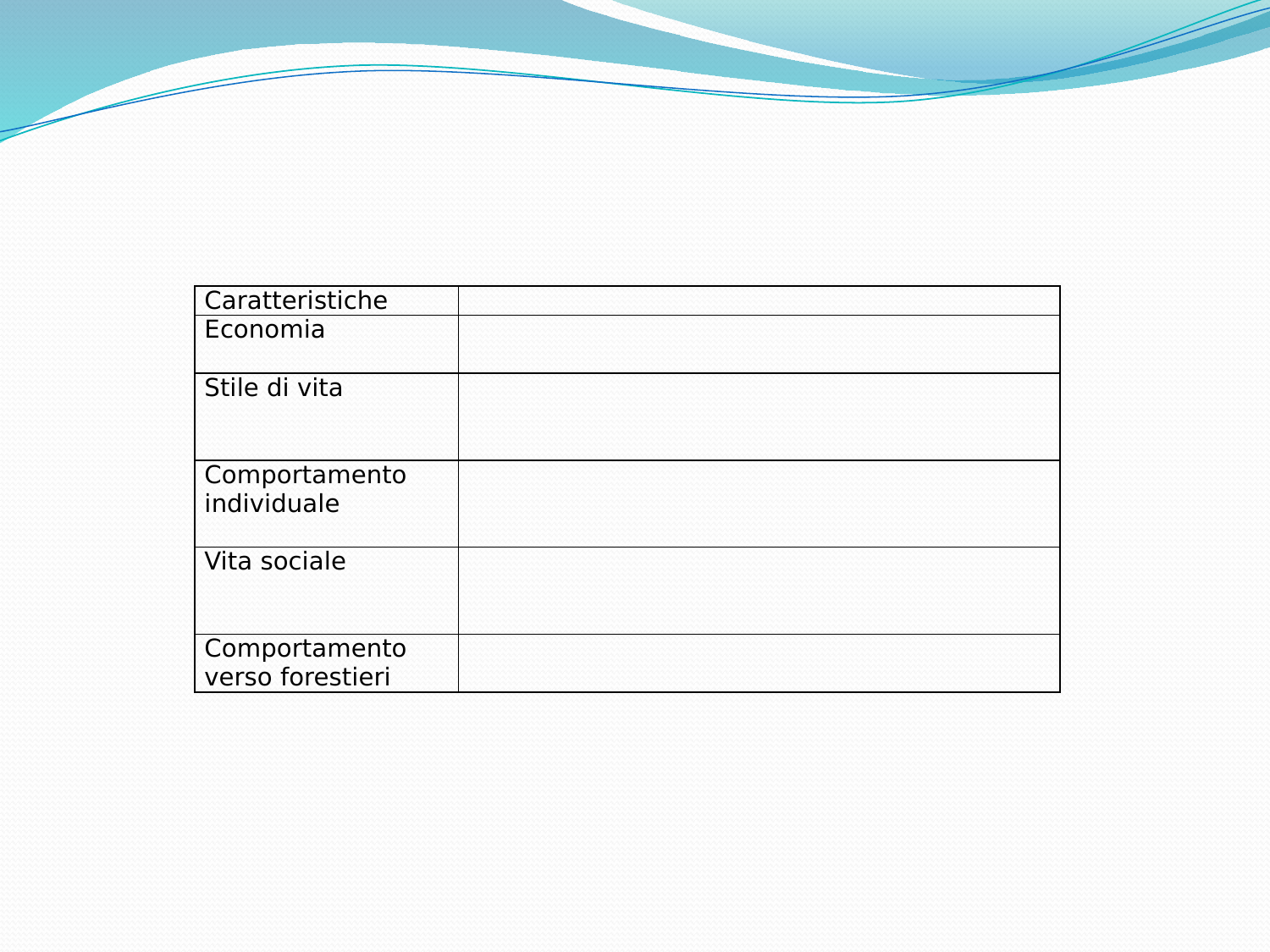

| Caratteristiche |  |
| --- | --- |
| Economia |  |
| Stile di vita |  |
| Comportamento individuale |  |
| Vita sociale |  |
| Comportamento verso forestieri |  |